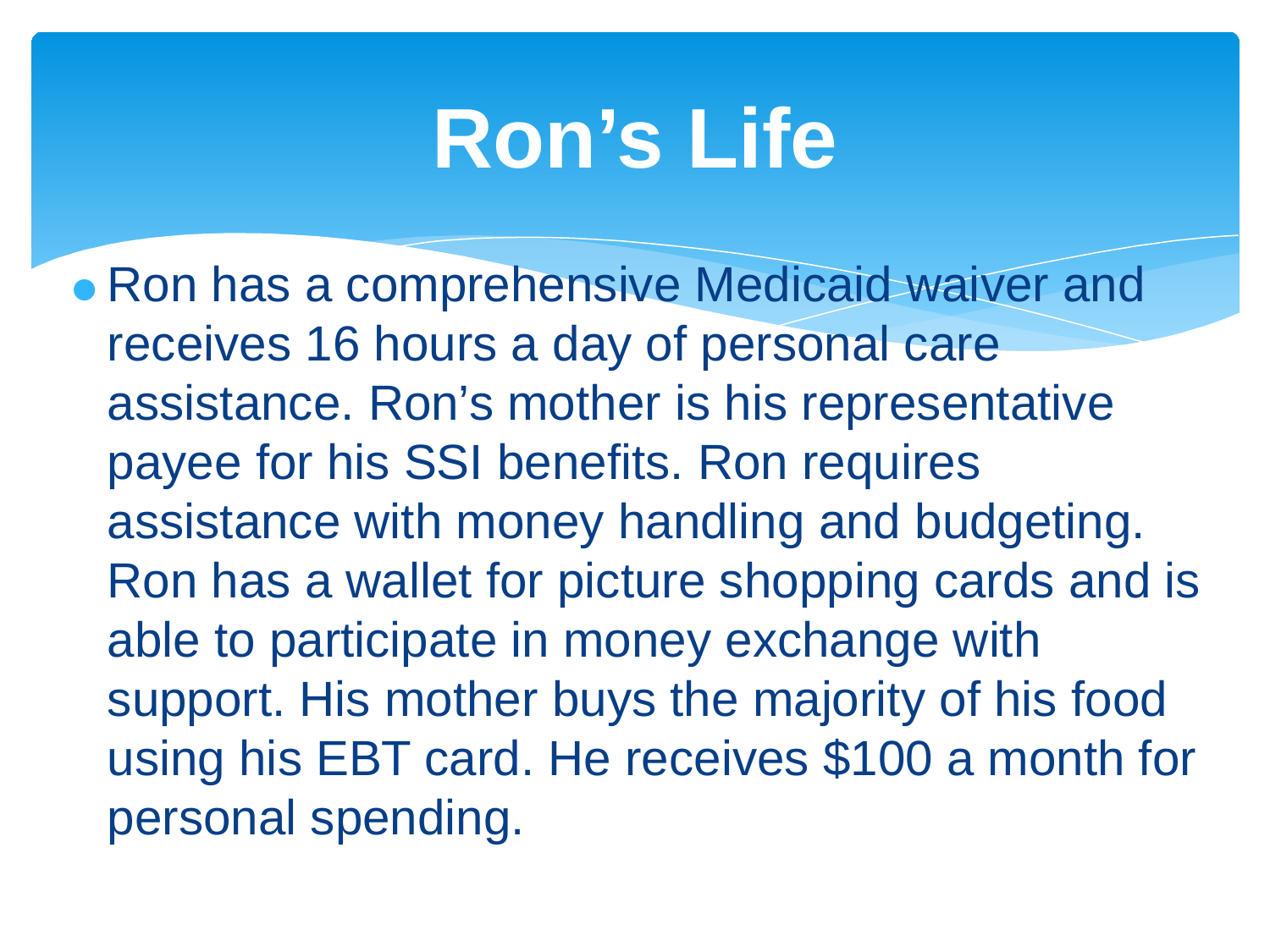

Ron’s Life
Ron has a comprehensive Medicaid waiver and receives 16 hours a day of personal care assistance. Ron’s mother is his representative payee for his SSI benefits. Ron requires assistance with money handling and budgeting. Ron has a wallet for picture shopping cards and is able to participate in money exchange with support. His mother buys the majority of his food using his EBT card. He receives $100 a month for personal spending.